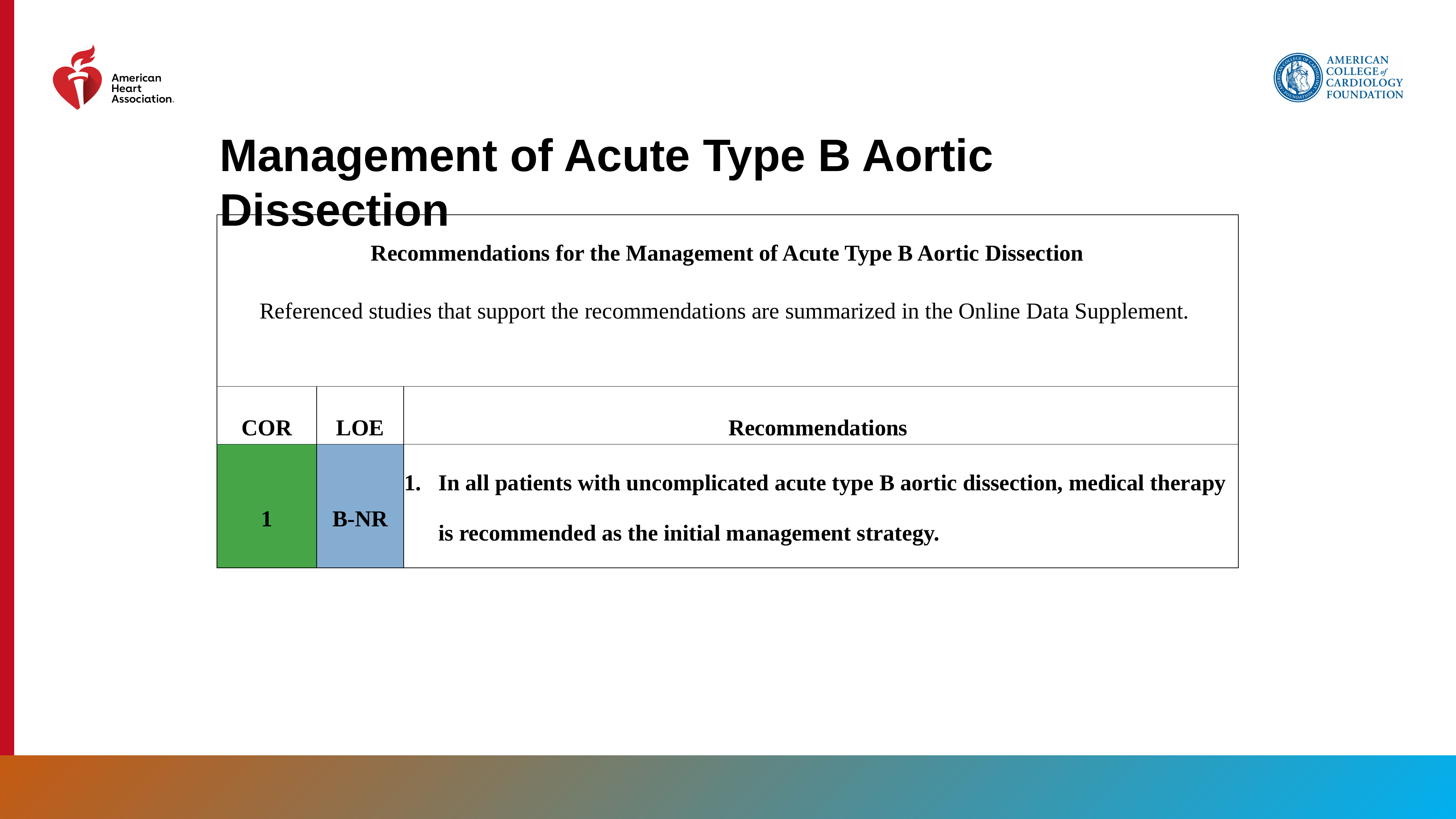

Management of Acute Type B Aortic Dissection
| Recommendations for the Management of Acute Type B Aortic Dissection Referenced studies that support the recommendations are summarized in the Online Data Supplement. |  |  |
| --- | --- | --- |
| COR | LOE | Recommendations |
| 1 | B-NR | In all patients with uncomplicated acute type B aortic dissection, medical therapy is recommended as the initial management strategy. |
31